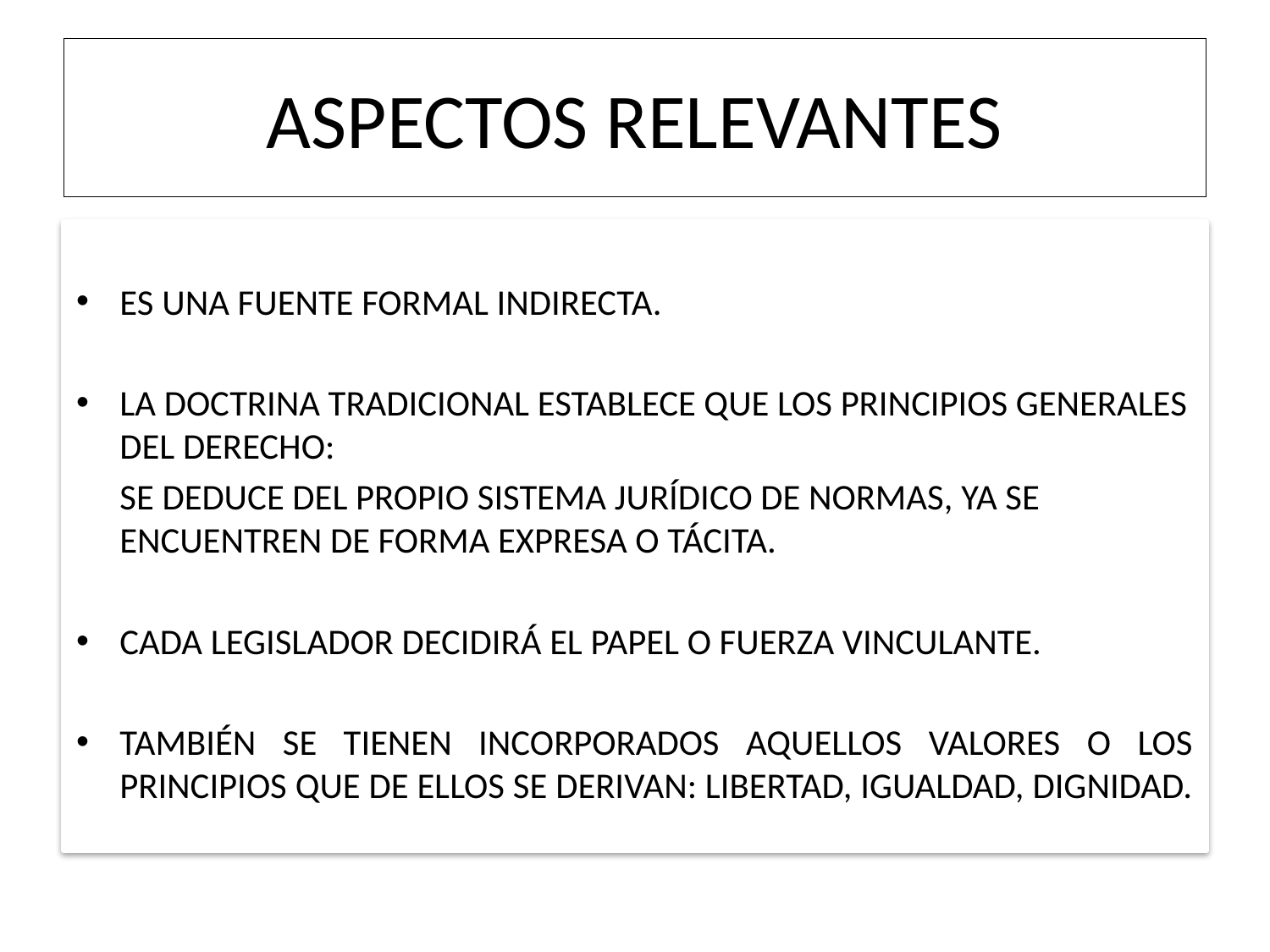

# ASPECTOS RELEVANTES

ES UNA FUENTE FORMAL INDIRECTA.

LA DOCTRINA TRADICIONAL ESTABLECE QUE LOS PRINCIPIOS GENERALES DEL DERECHO:
	SE DEDUCE DEL PROPIO SISTEMA JURÍDICO DE NORMAS, YA SE ENCUENTREN DE FORMA EXPRESA O TÁCITA.

CADA LEGISLADOR DECIDIRÁ EL PAPEL O FUERZA VINCULANTE.

TAMBIÉN SE TIENEN INCORPORADOS AQUELLOS VALORES O LOS PRINCIPIOS QUE DE ELLOS SE DERIVAN: LIBERTAD, IGUALDAD, DIGNIDAD.